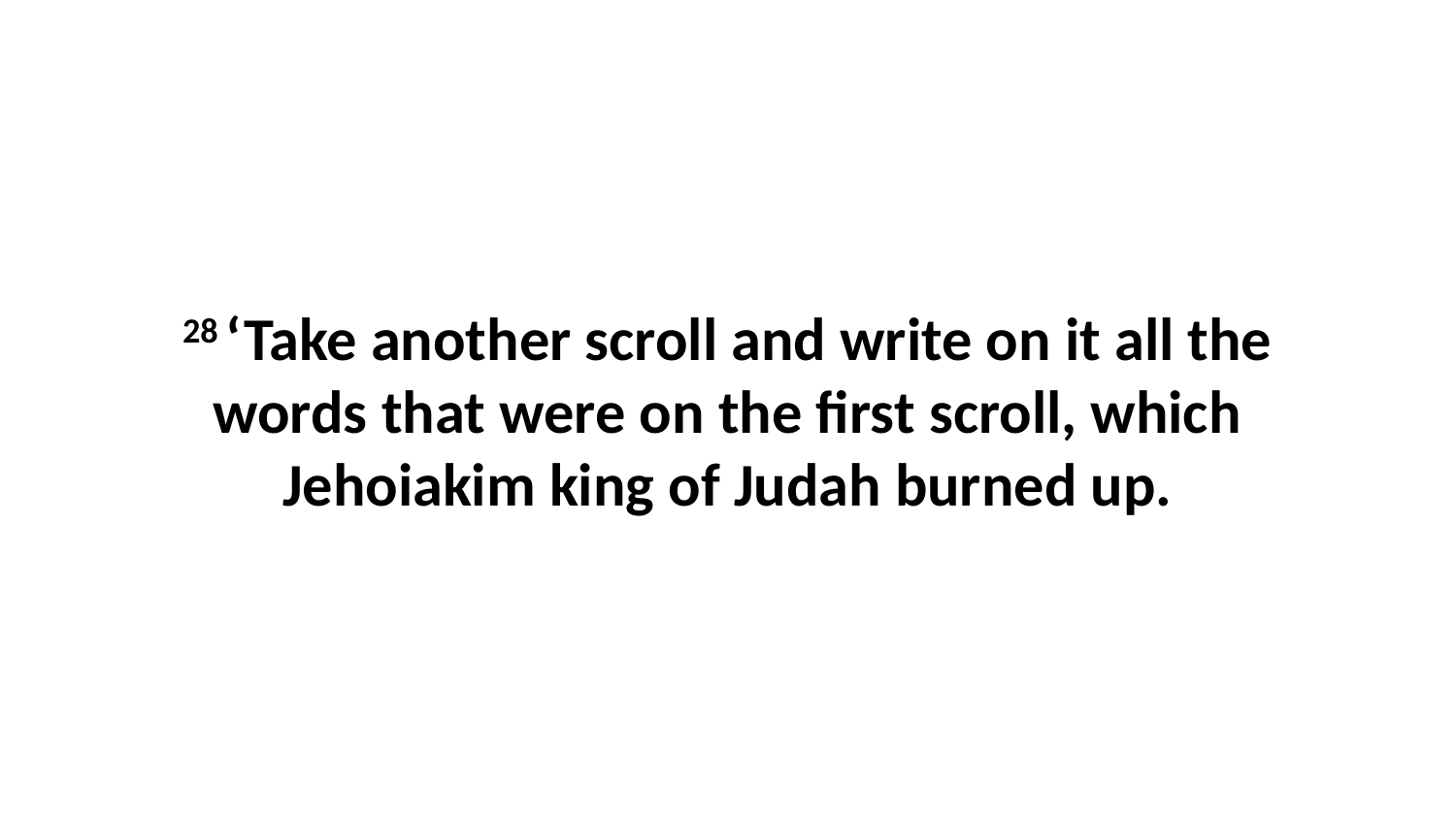

28 ‘Take another scroll and write on it all the words that were on the first scroll, which Jehoiakim king of Judah burned up.